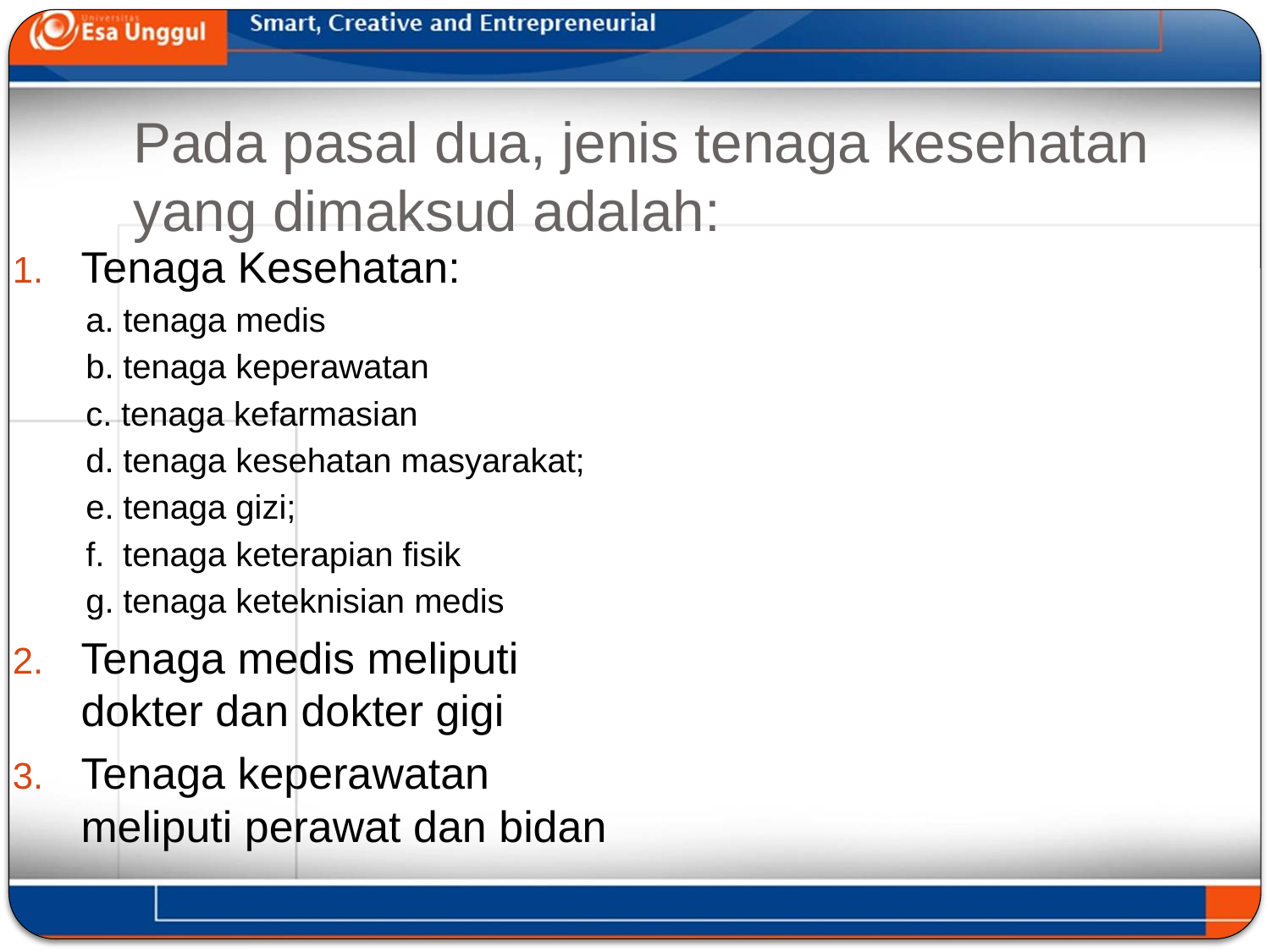

# Pada pasal dua, jenis tenaga kesehatan yang dimaksud adalah:
Tenaga Kesehatan:
a. tenaga medis
b. tenaga keperawatan
c. tenaga kefarmasian
d. tenaga kesehatan masyarakat;
e. tenaga gizi;
f.  tenaga keterapian fisik
g. tenaga keteknisian medis
Tenaga medis meliputi dokter dan dokter gigi
Tenaga keperawatan meliputi perawat dan bidan